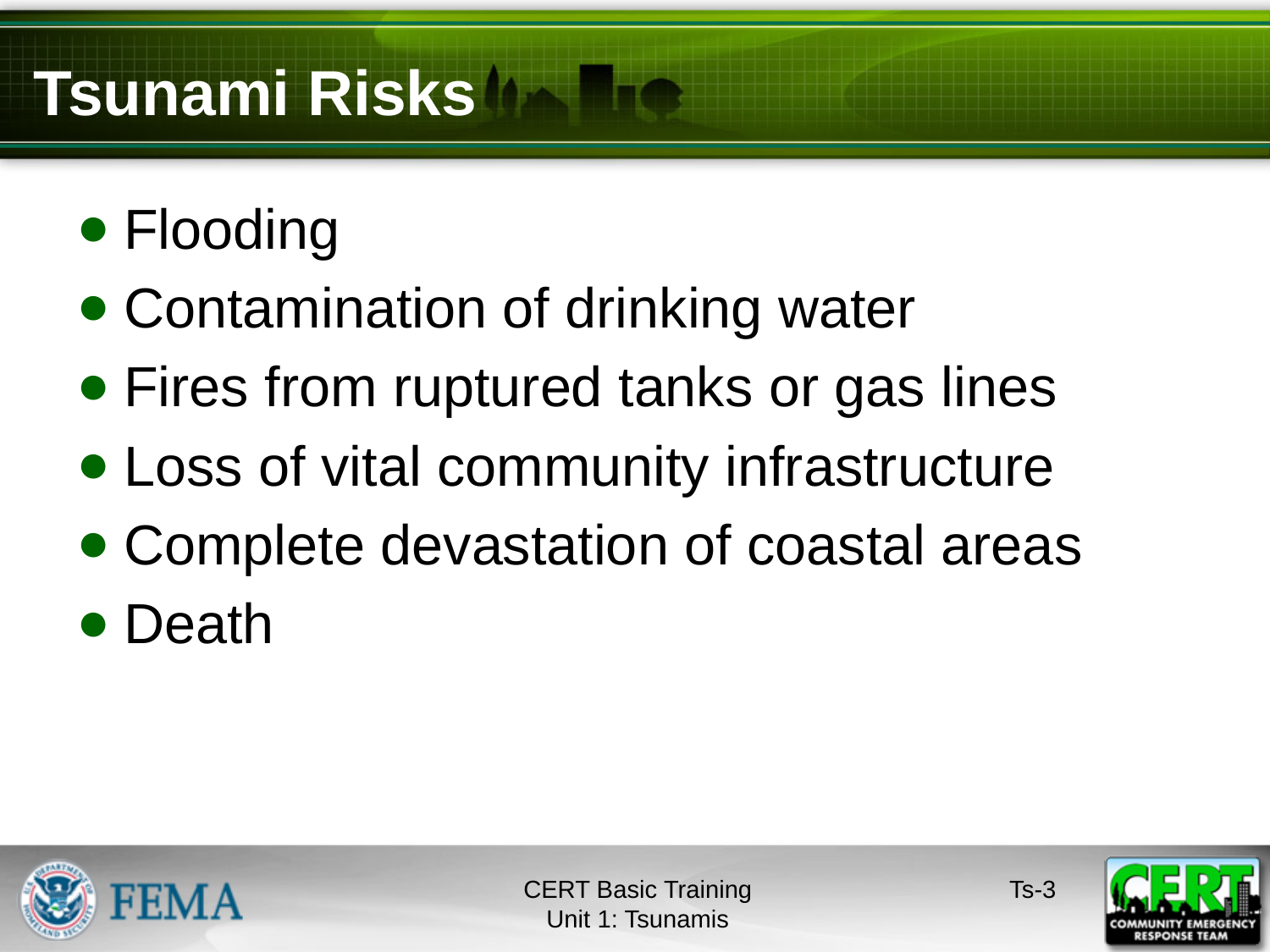

# Tsunami Risks
Flooding
Contamination of drinking water
Fires from ruptured tanks or gas lines
Loss of vital community infrastructure
Complete devastation of coastal areas
Death
CERT Basic Training
Unit 1: Tsunamis
Ts-3